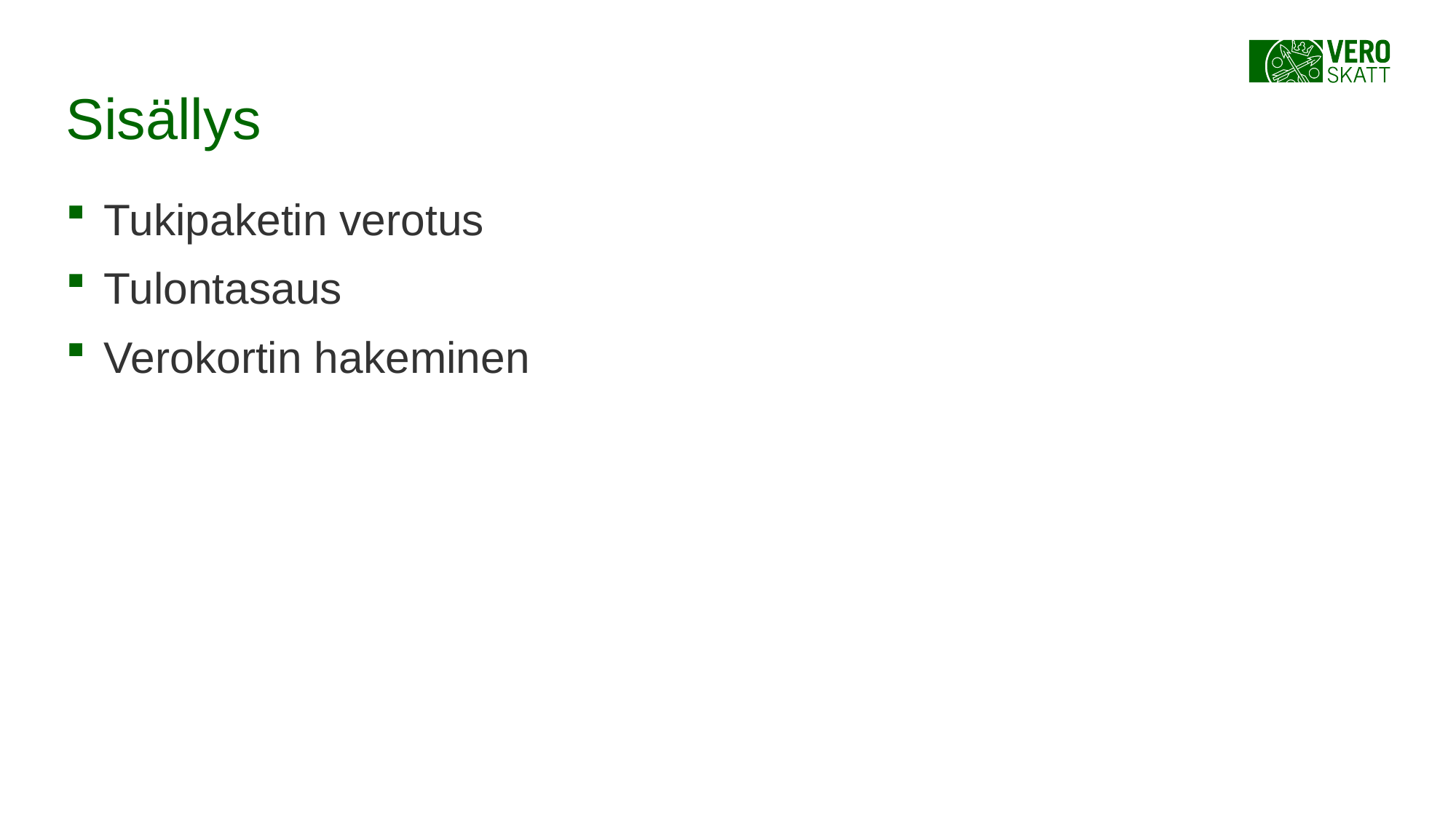

# Sisällys
Tukipaketin verotus
Tulontasaus
Verokortin hakeminen